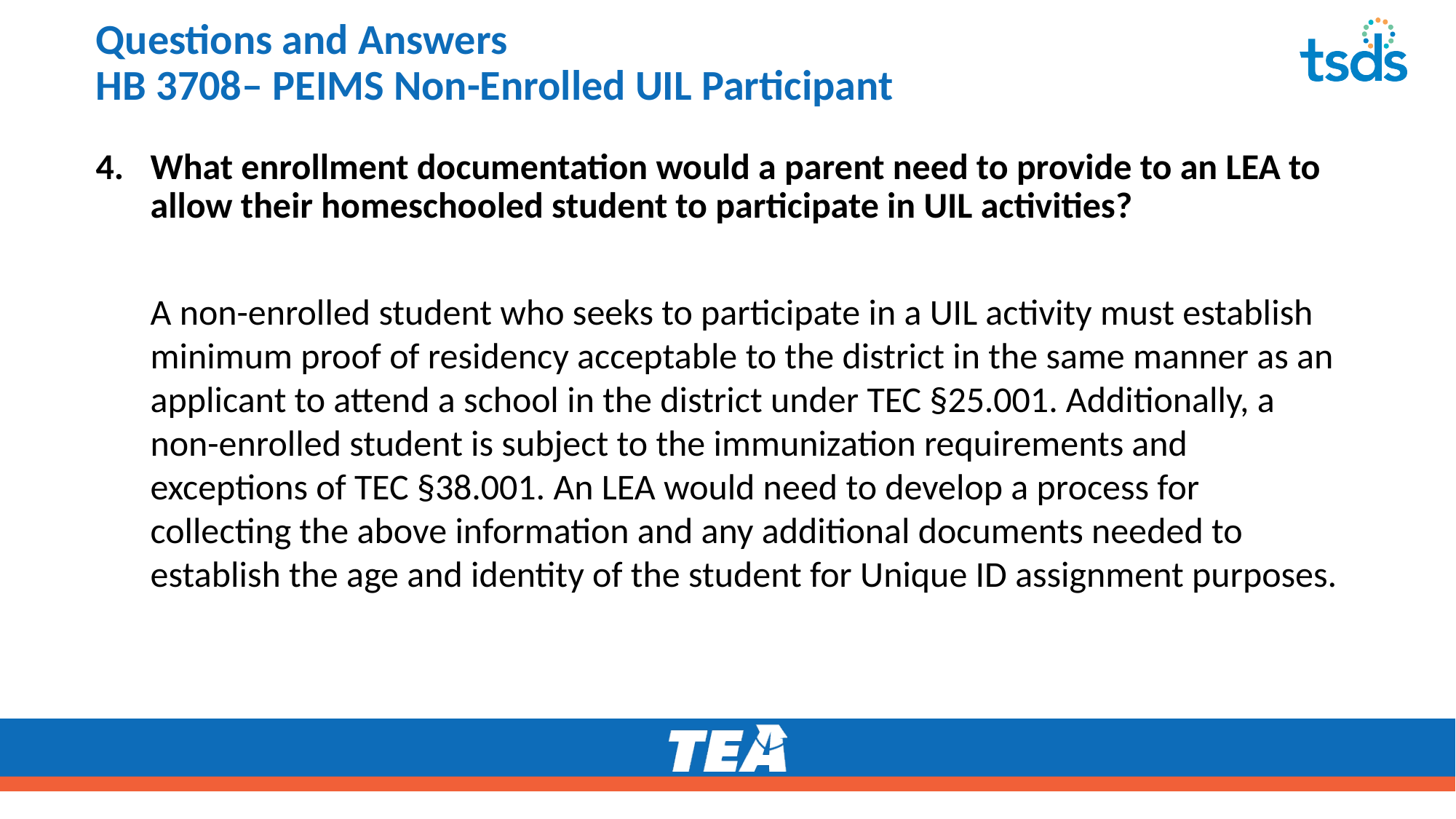

# Questions and Answers HB 3708– PEIMS Non-Enrolled UIL Participant
What enrollment documentation would a parent need to provide to an LEA to allow their homeschooled student to participate in UIL activities?

A non-enrolled student who seeks to participate in a UIL activity must establish minimum proof of residency acceptable to the district in the same manner as an applicant to attend a school in the district under TEC §25.001. Additionally, a non-enrolled student is subject to the immunization requirements and exceptions of TEC §38.001. An LEA would need to develop a process for collecting the above information and any additional documents needed to establish the age and identity of the student for Unique ID assignment purposes.